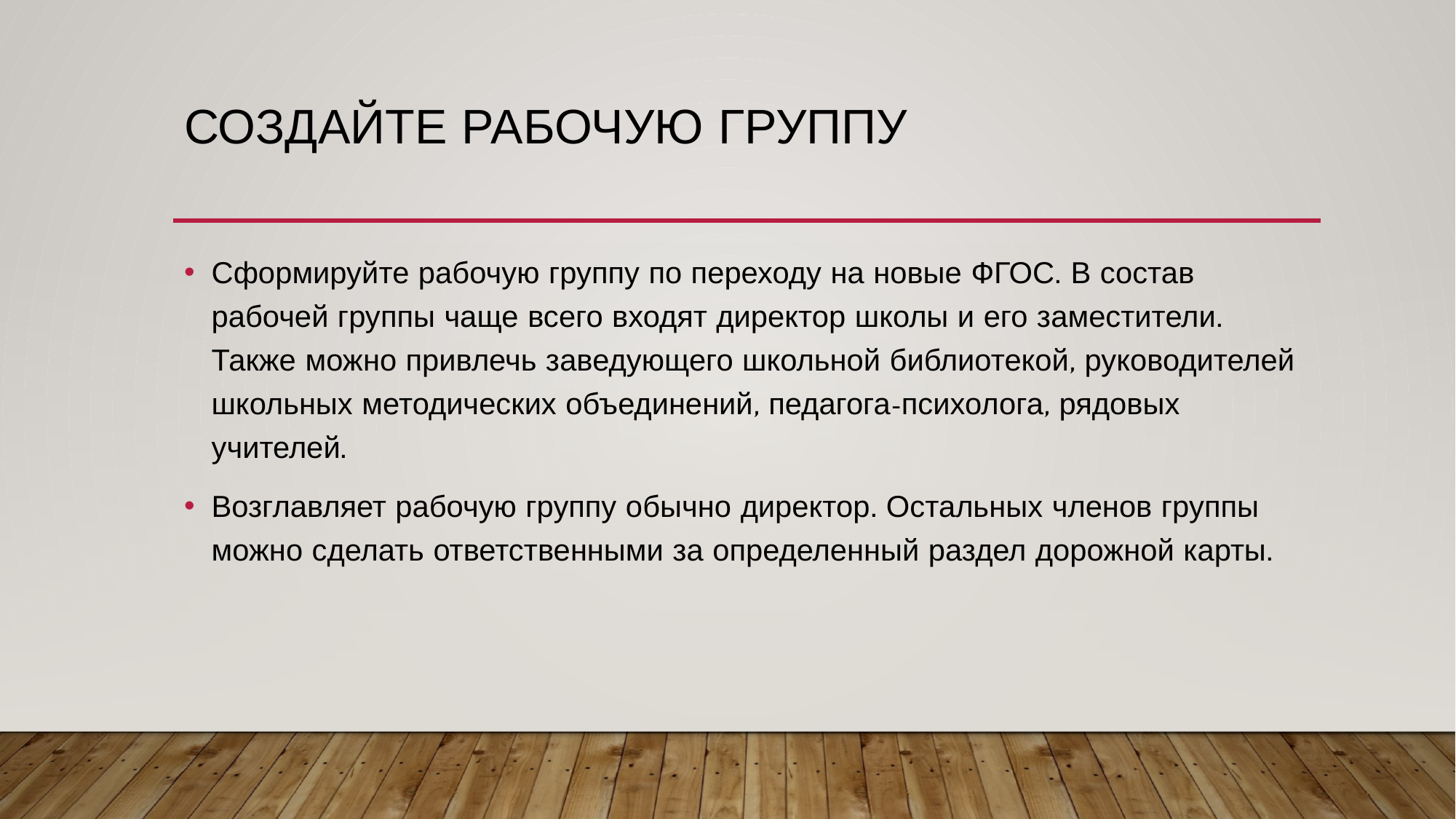

# Создайте рабочую группу
Сформируйте рабочую группу по переходу на новые ФГОС. В состав рабочей группы чаще всего входят директор школы и его заместители. Также можно привлечь заведующего школьной библиотекой, руководителей школьных методических объединений, педагога-психолога, рядовых учителей.
Возглавляет рабочую группу обычно директор. Остальных членов группы можно сделать ответственными за определенный раздел дорожной карты.